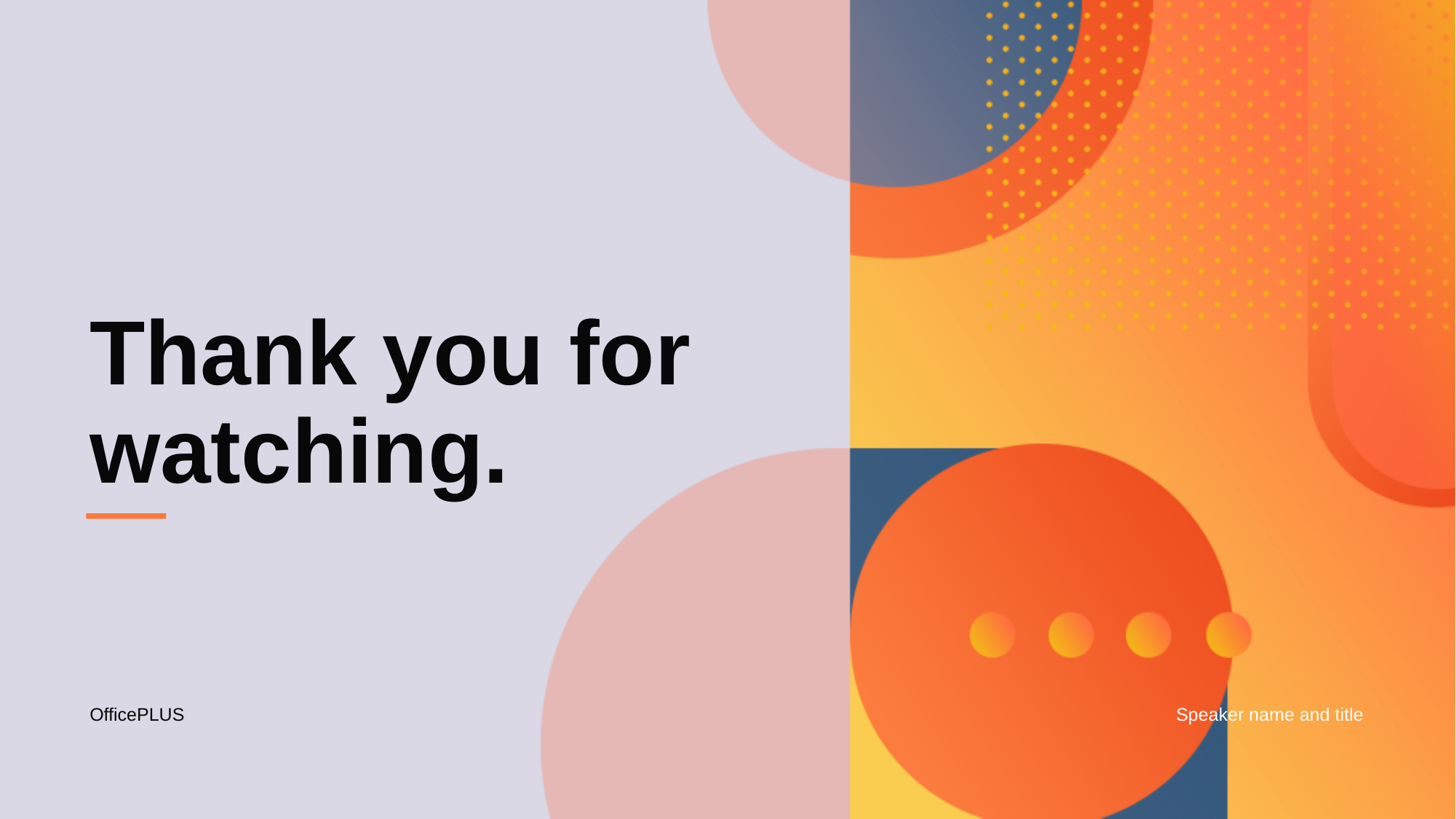

Thank you for watching.

OfficePLUS
Speaker name and title